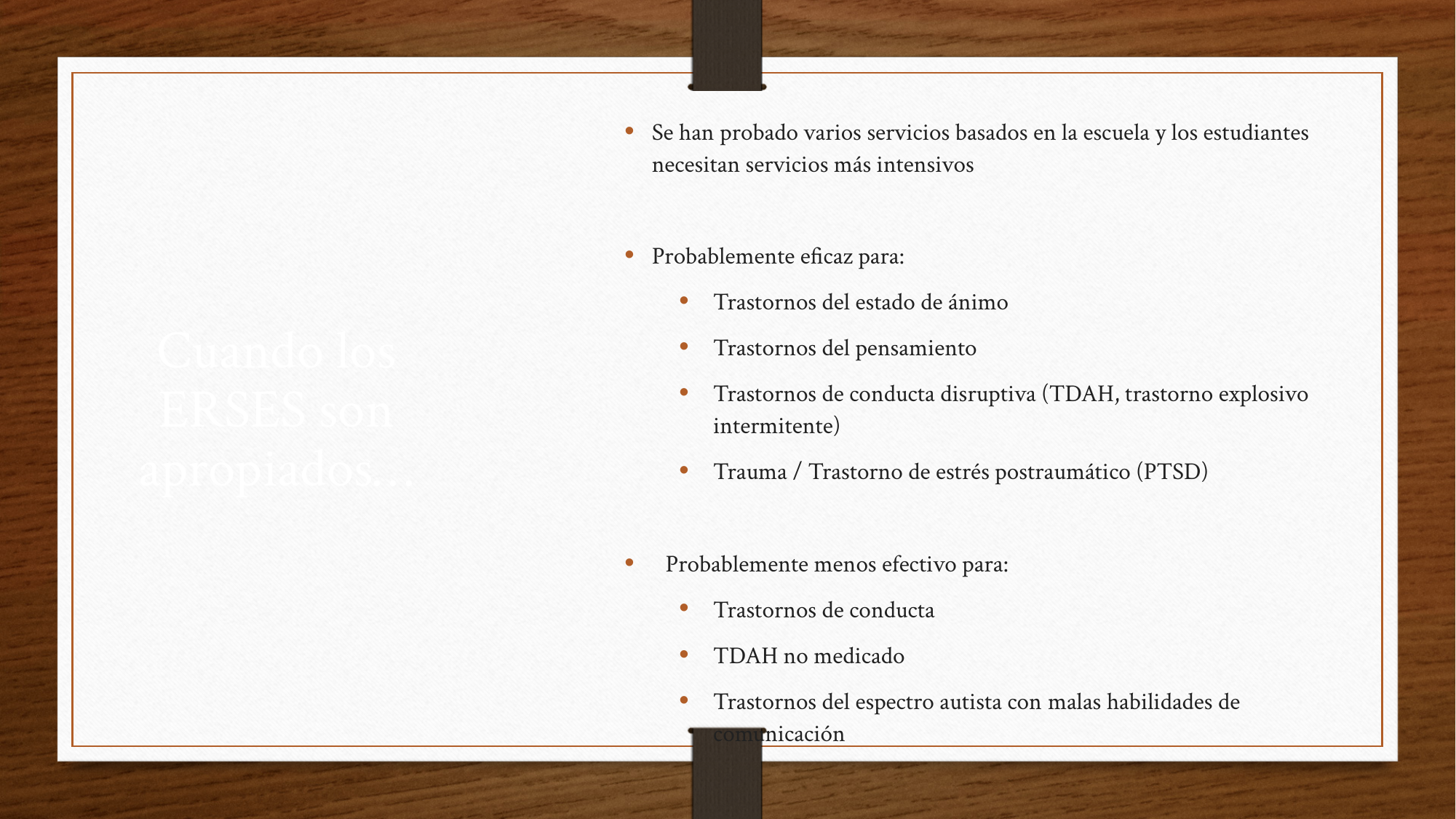

Se han probado varios servicios basados en la escuela y los estudiantes necesitan servicios más intensivos

Probablemente eficaz para:
Trastornos del estado de ánimo
Trastornos del pensamiento
Trastornos de conducta disruptiva (TDAH, trastorno explosivo intermitente)
Trauma / Trastorno de estrés postraumático (PTSD)

Probablemente menos efectivo para:
Trastornos de conducta
TDAH no medicado
Trastornos del espectro autista con malas habilidades de comunicación
Cuando los ERSES son apropiados…